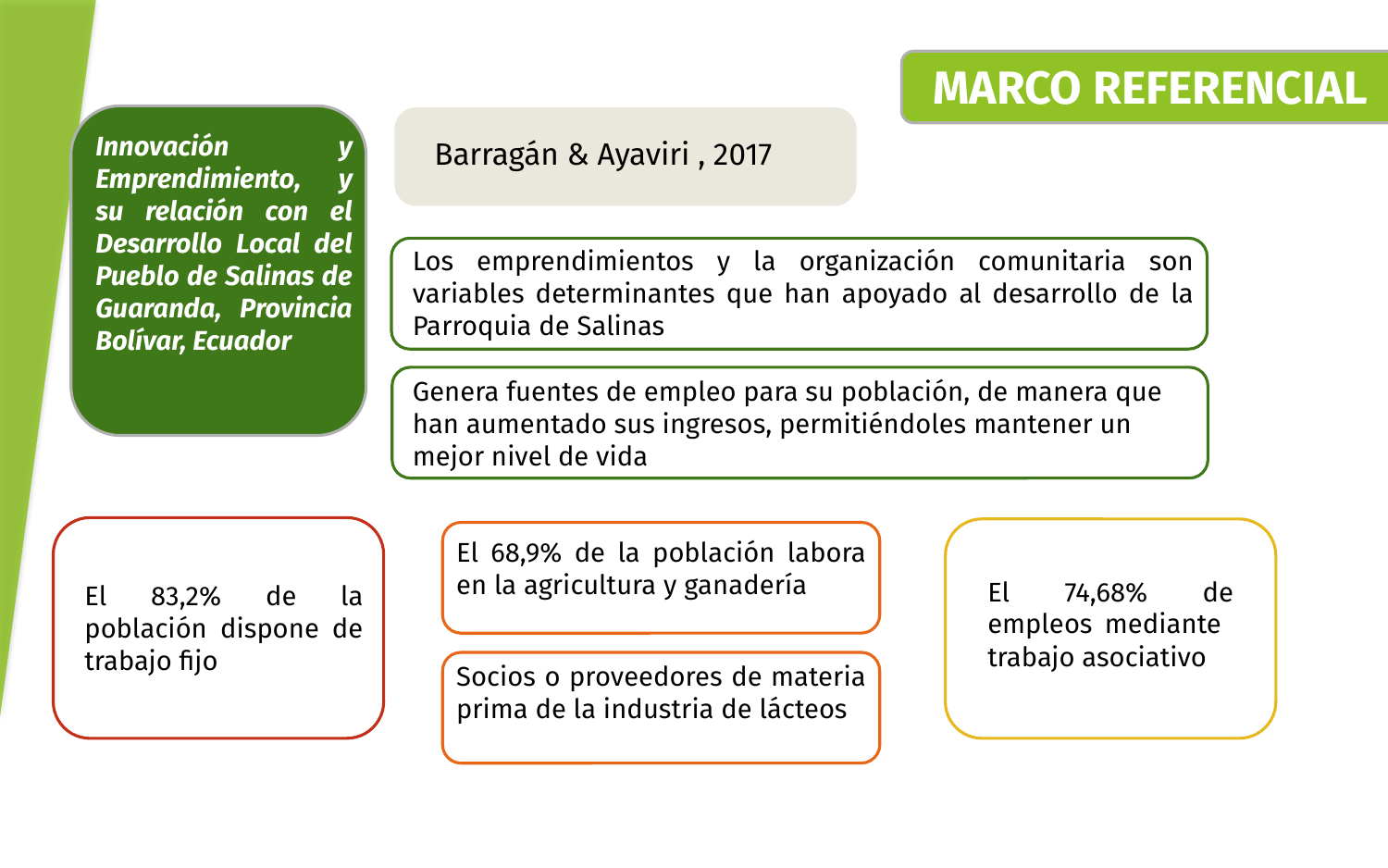

MARCO REFERENCIAL

Innovación y Emprendimiento, y su relación con el Desarrollo Local del Pueblo de Salinas de Guaranda, Provincia Bolívar, Ecuador
Barragán & Ayaviri , 2017
Los emprendimientos y la organización comunitaria son variables determinantes que han apoyado al desarrollo de la Parroquia de Salinas

Genera fuentes de empleo para su población, de manera que han aumentado sus ingresos, permitiéndoles mantener un mejor nivel de vida

El 68,9% de la población labora en la agricultura y ganadería
El 74,68% de empleos mediante  trabajo asociativo
El 83,2% de la población dispone de trabajo fijo
Socios o proveedores de materia prima de la industria de lácteos